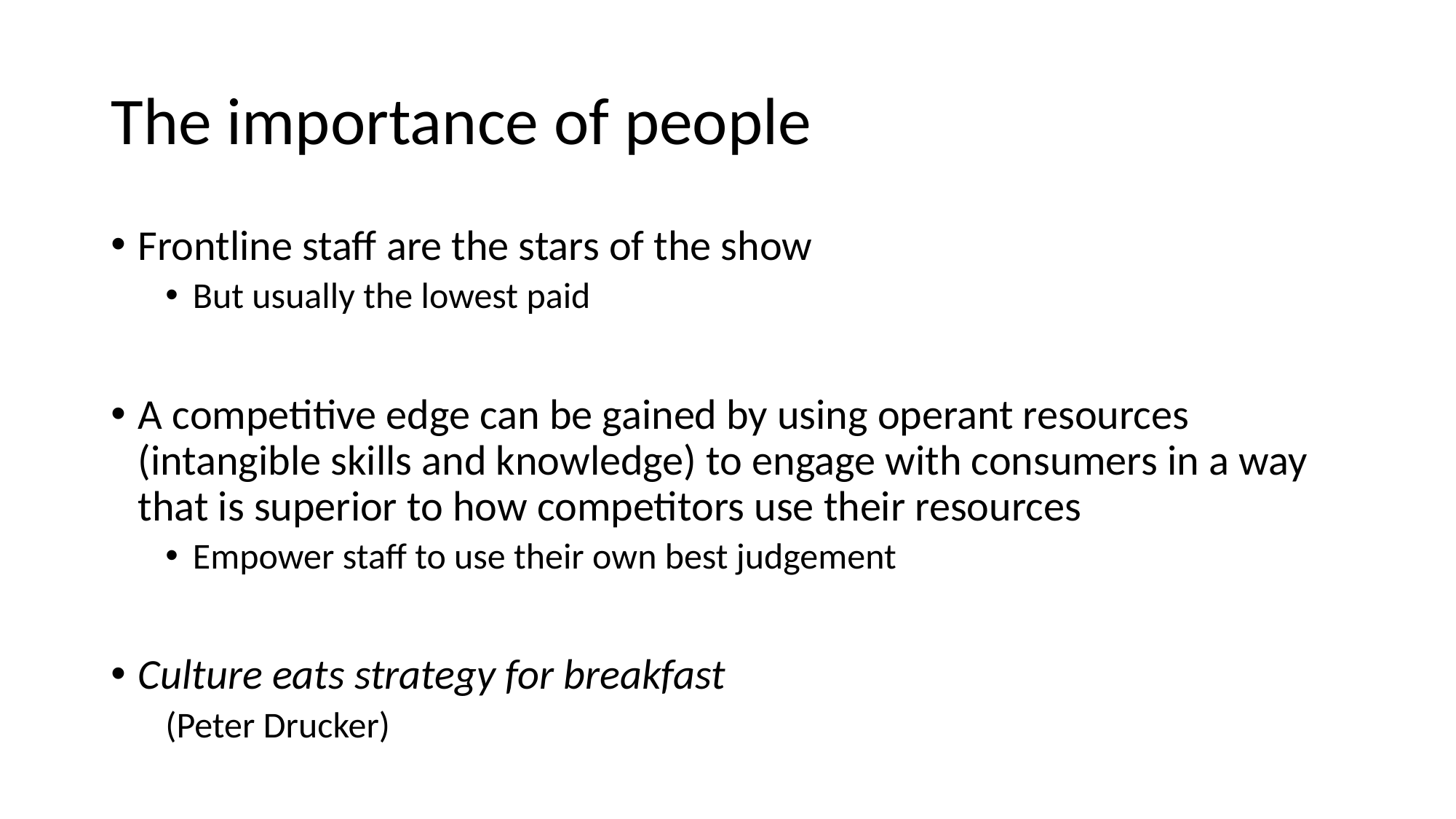

# The importance of people
Frontline staff are the stars of the show
But usually the lowest paid

A competitive edge can be gained by using operant resources (intangible skills and knowledge) to engage with consumers in a way that is superior to how competitors use their resources
Empower staff to use their own best judgement

Culture eats strategy for breakfast
(Peter Drucker)